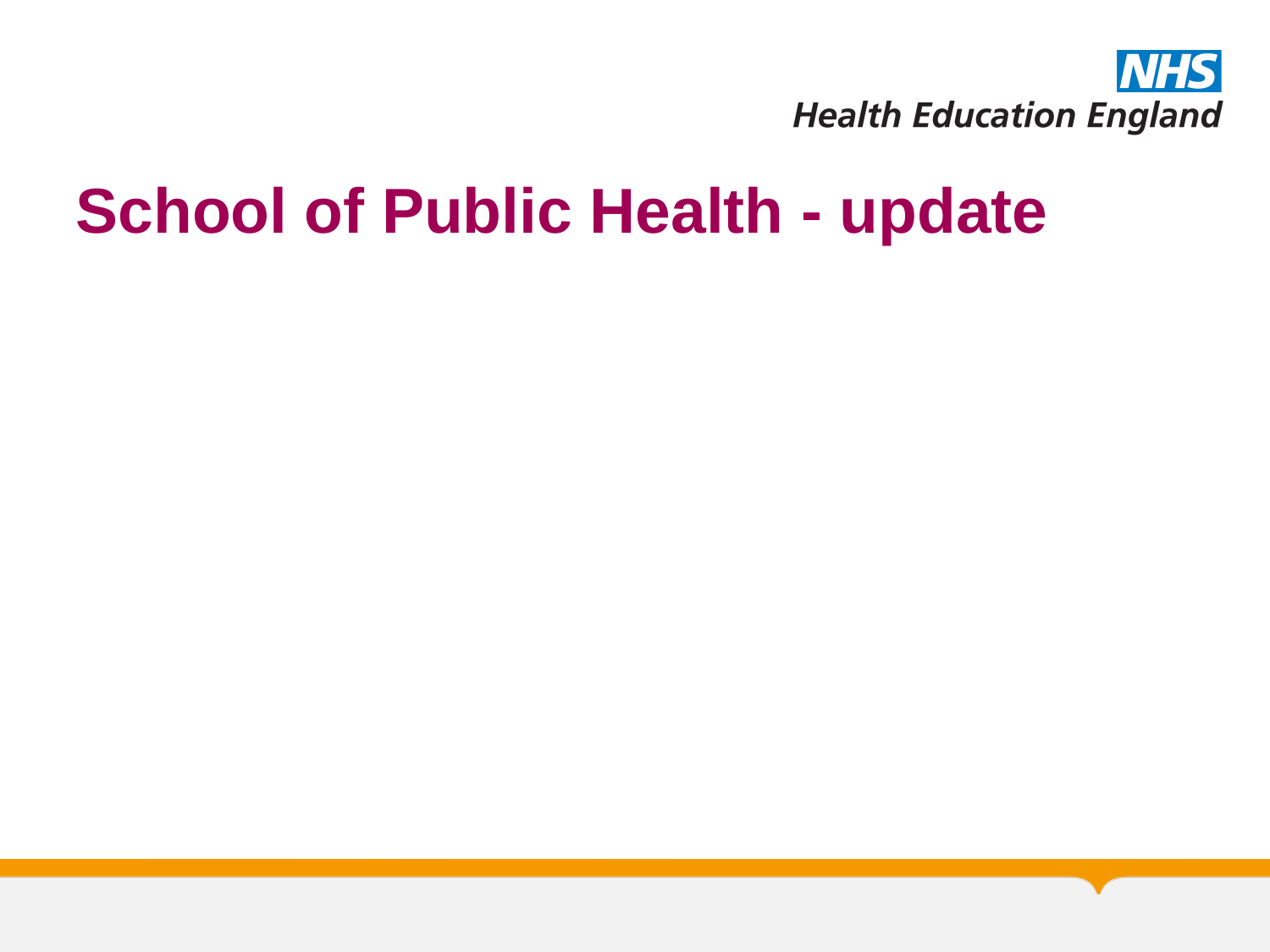

# School of Public Health - update